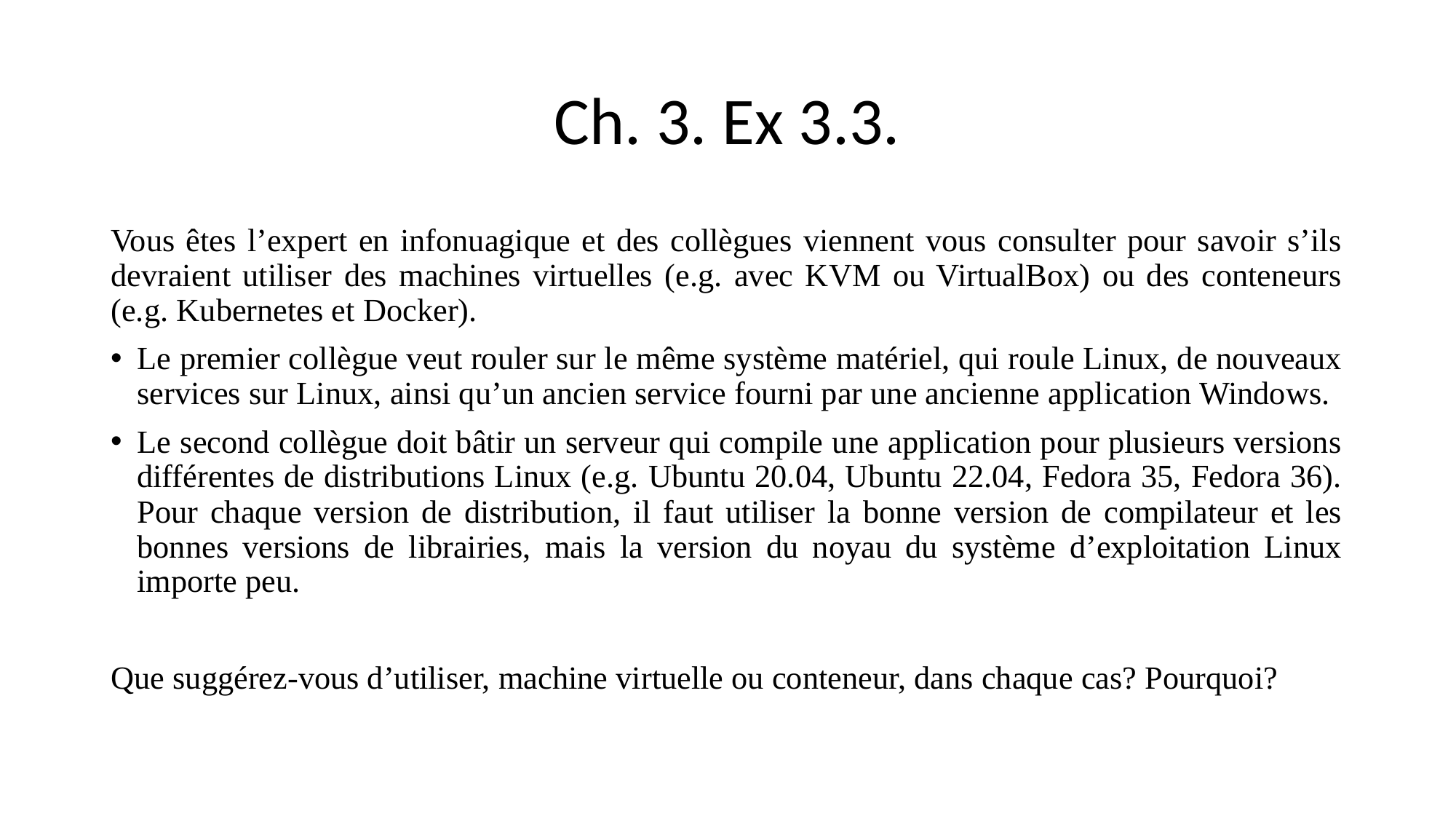

# Ch. 3. Ex 3.3.
Vous êtes l’expert en infonuagique et des collègues viennent vous consulter pour savoir s’ils devraient utiliser des machines virtuelles (e.g. avec KVM ou VirtualBox) ou des conteneurs (e.g. Kubernetes et Docker).
Le premier collègue veut rouler sur le même système matériel, qui roule Linux, de nouveaux services sur Linux, ainsi qu’un ancien service fourni par une ancienne application Windows.
Le second collègue doit bâtir un serveur qui compile une application pour plusieurs versions différentes de distributions Linux (e.g. Ubuntu 20.04, Ubuntu 22.04, Fedora 35, Fedora 36). Pour chaque version de distribution, il faut utiliser la bonne version de compilateur et les bonnes versions de librairies, mais la version du noyau du système d’exploitation Linux importe peu.

Que suggérez-vous d’utiliser, machine virtuelle ou conteneur, dans chaque cas? Pourquoi?